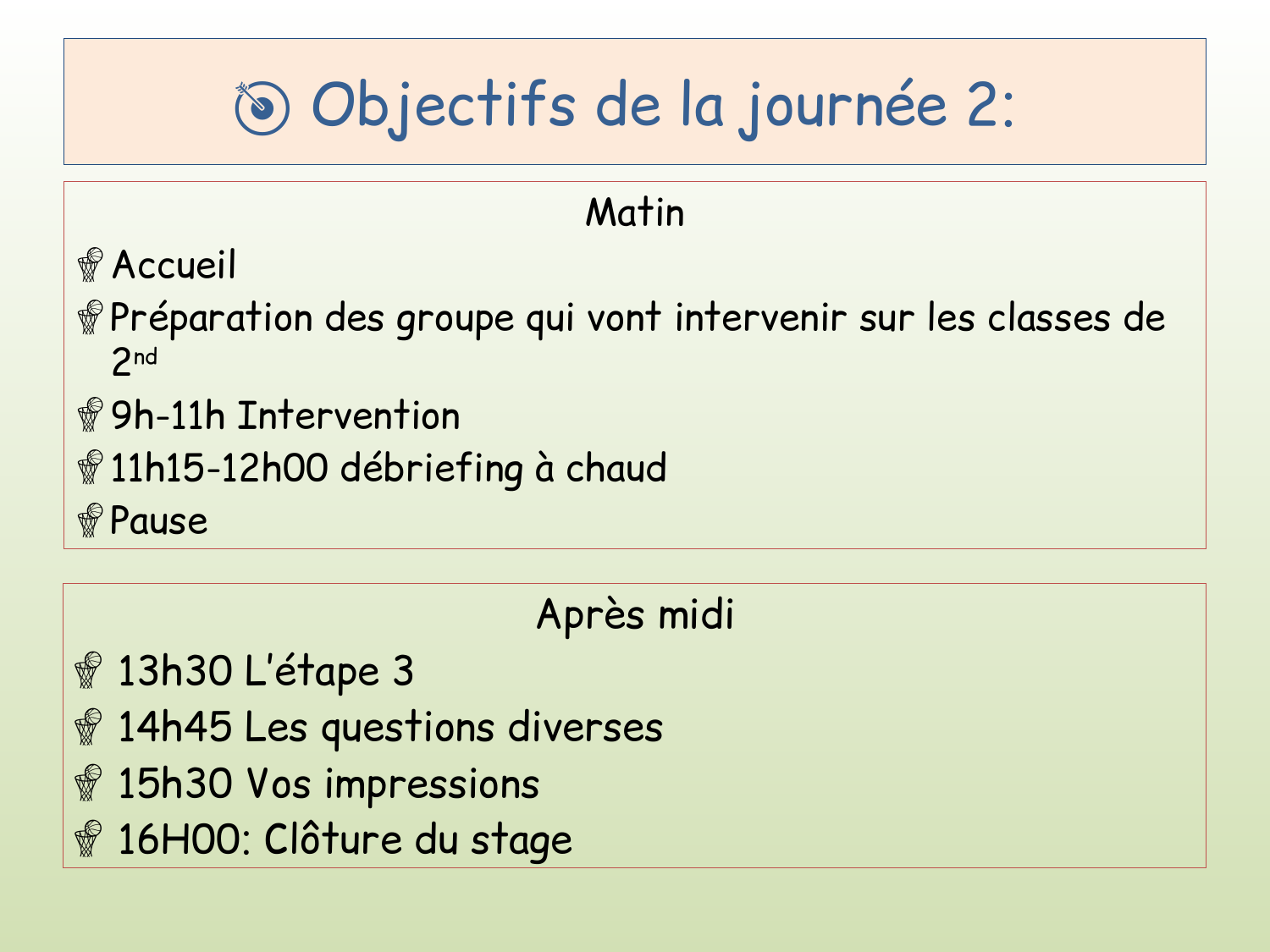

# 🎯 Objectifs de la journée 2:
Matin
Accueil
Préparation des groupe qui vont intervenir sur les classes de 2nd
9h-11h Intervention
11h15-12h00 débriefing à chaud
Pause
Après midi
13h30 L’étape 3
14h45 Les questions diverses
15h30 Vos impressions
16H00: Clôture du stage